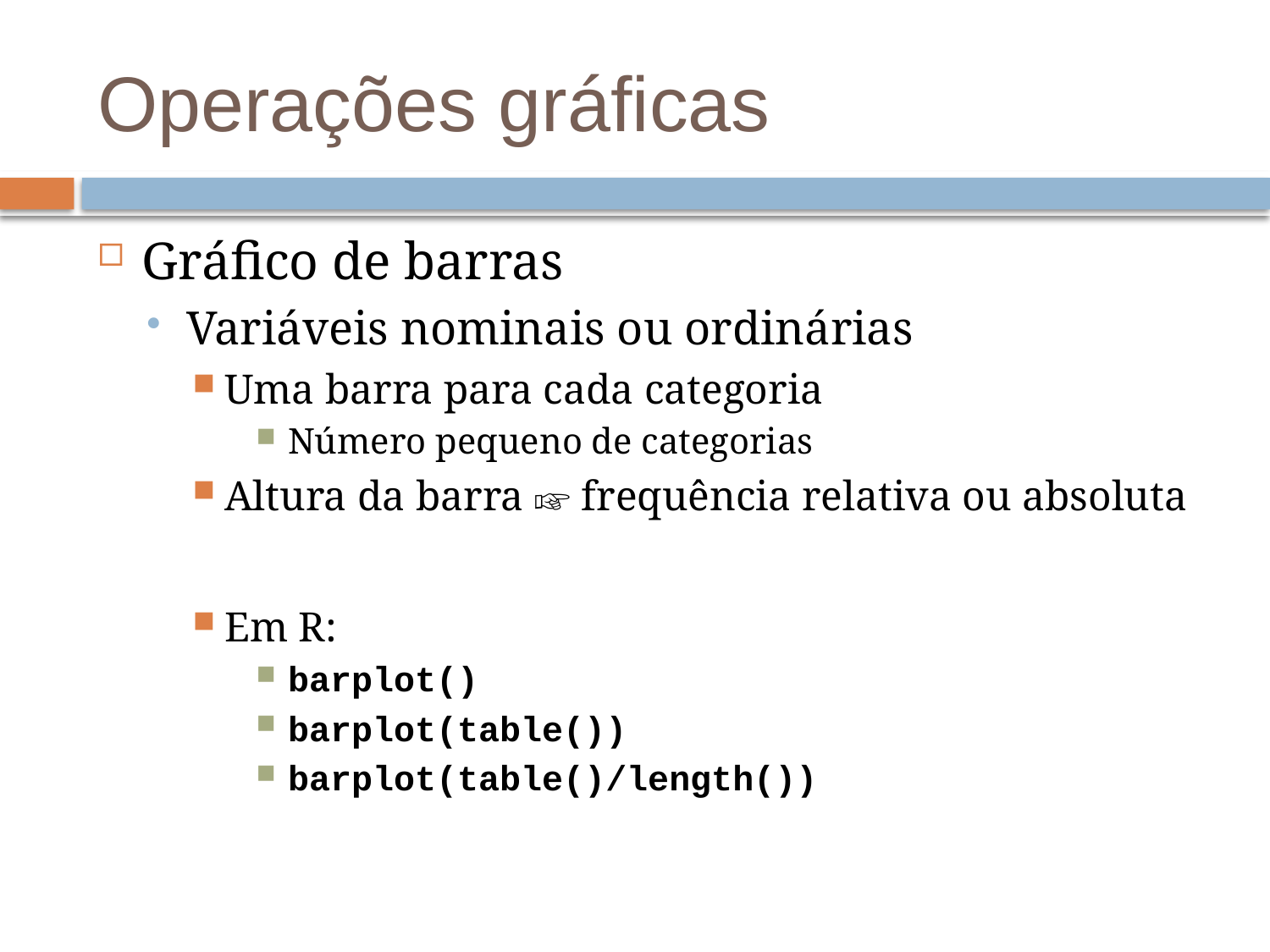

# Operações gráficas
Gráfico de barras
Variáveis nominais ou ordinárias
Uma barra para cada categoria
Número pequeno de categorias
Altura da barra ☞ frequência relativa ou absoluta

Em R:
barplot()
barplot(table())
barplot(table()/length())